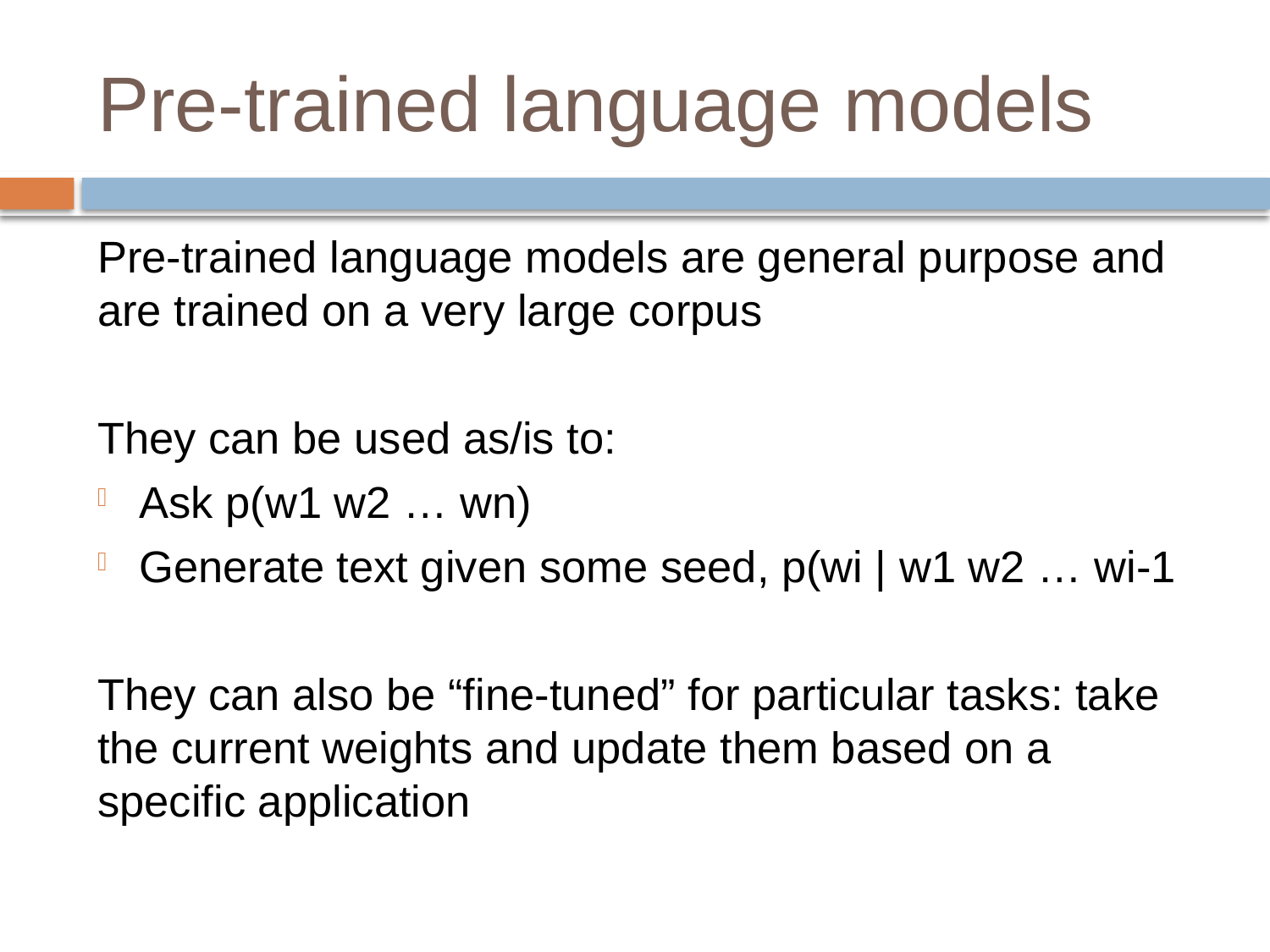

# Pre-trained language models
Pre-trained language models are general purpose and are trained on a very large corpus

They can be used as/is to:
Ask p(w1 w2 … wn)
Generate text given some seed, p(wi | w1 w2 … wi-1

They can also be “fine-tuned” for particular tasks: take the current weights and update them based on a specific application